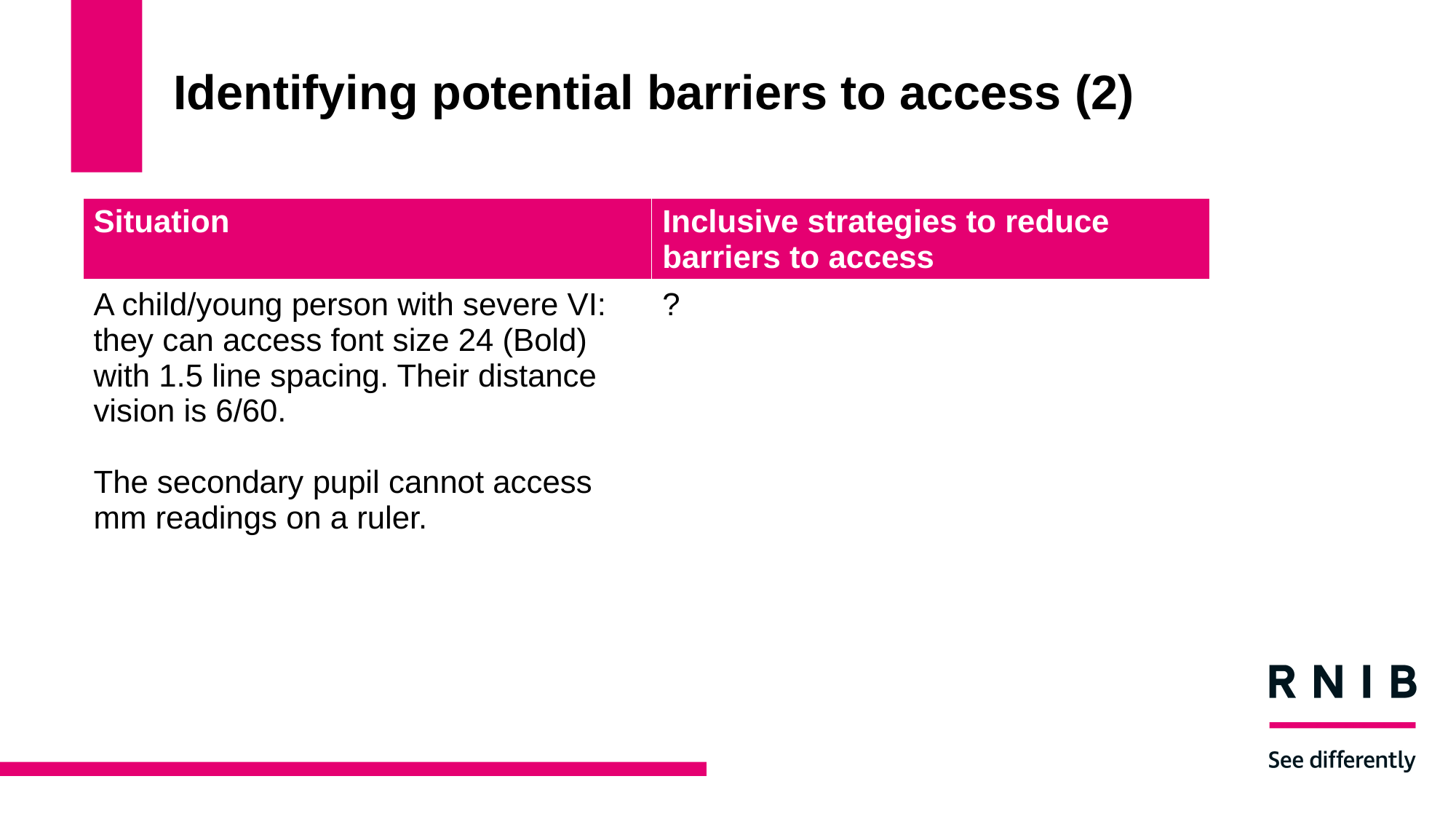

# Identifying potential barriers to access (2)
| Situation | Inclusive strategies to reduce barriers to access |
| --- | --- |
| A child/young person with severe VI: they can access font size 24 (Bold) with 1.5 line spacing. Their distance vision is 6/60. The secondary pupil cannot access  mm readings on a ruler. | ? |
|  |  |